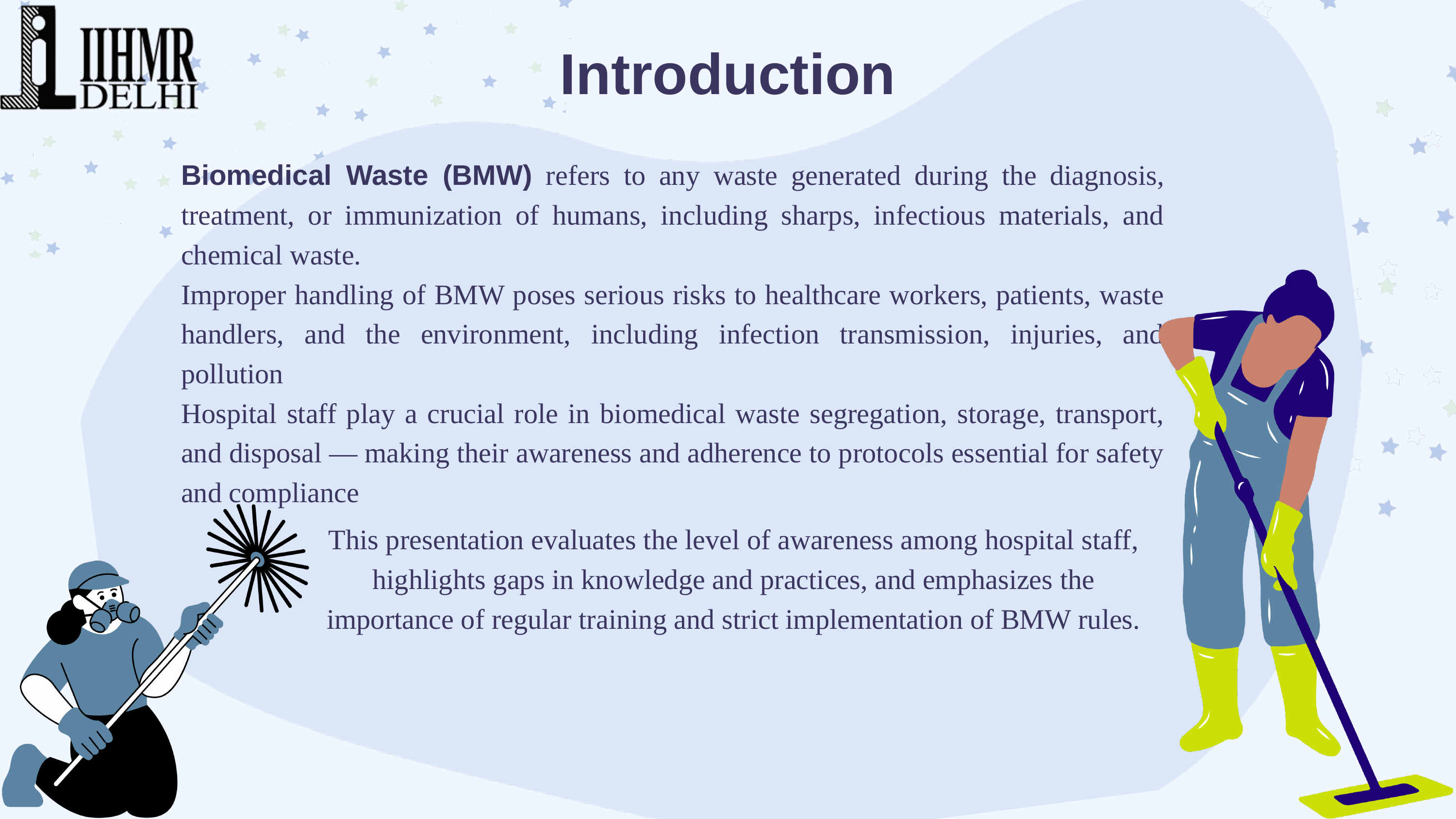

Introduction

Biomedical Waste (BMW) refers to any waste generated during the diagnosis, treatment, or immunization of humans, including sharps, infectious materials, and chemical waste.
Improper handling of BMW poses serious risks to healthcare workers, patients, waste handlers, and the environment, including infection transmission, injuries, and pollution
Hospital staff play a crucial role in biomedical waste segregation, storage, transport, and disposal — making their awareness and adherence to protocols essential for safety and compliance

This presentation evaluates the level of awareness among hospital staff, highlights gaps in knowledge and practices, and emphasizes the importance of regular training and strict implementation of BMW rules.